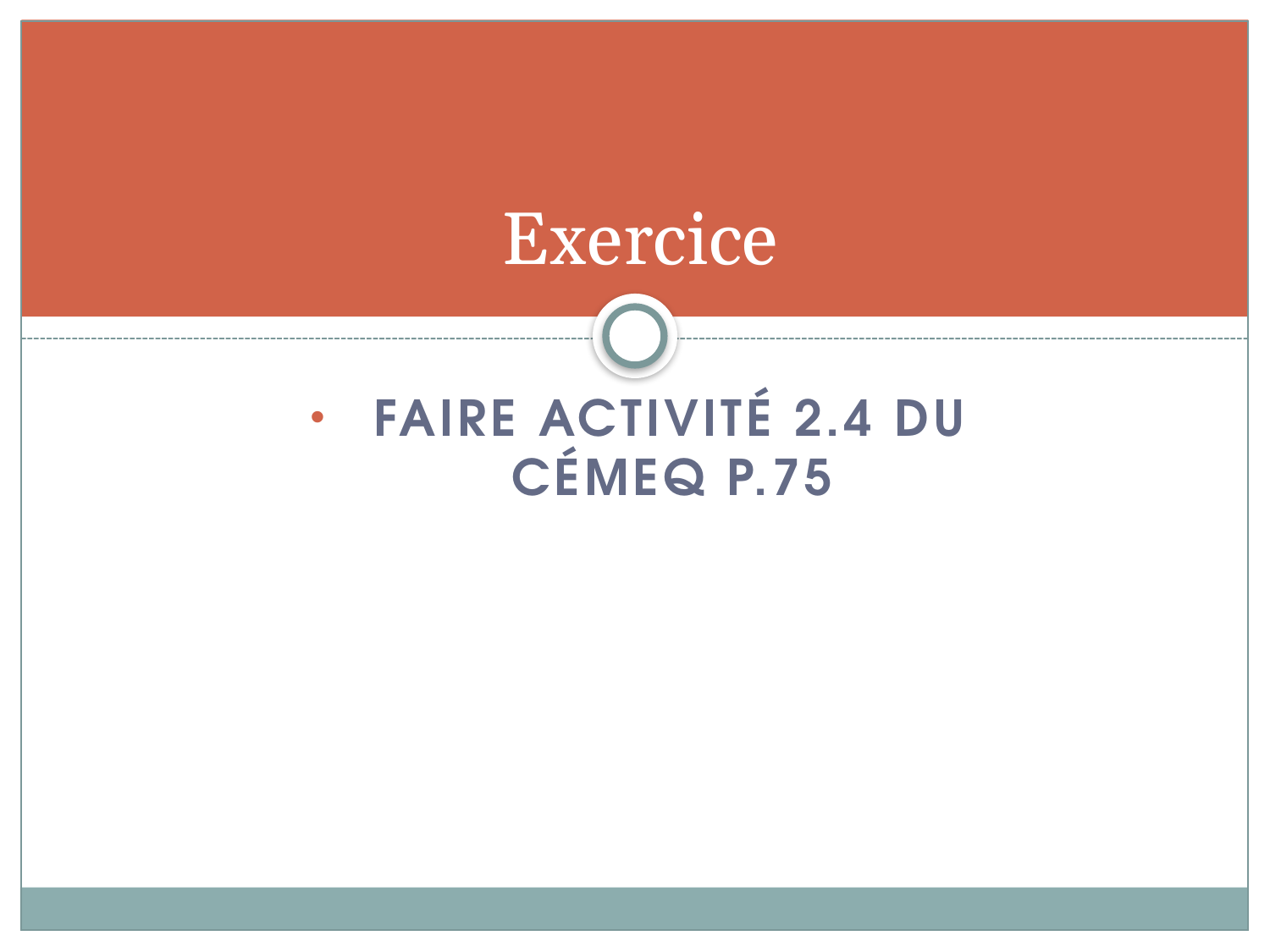

# Exercice
Faire activité 2.4 du CÉMEQ p.75